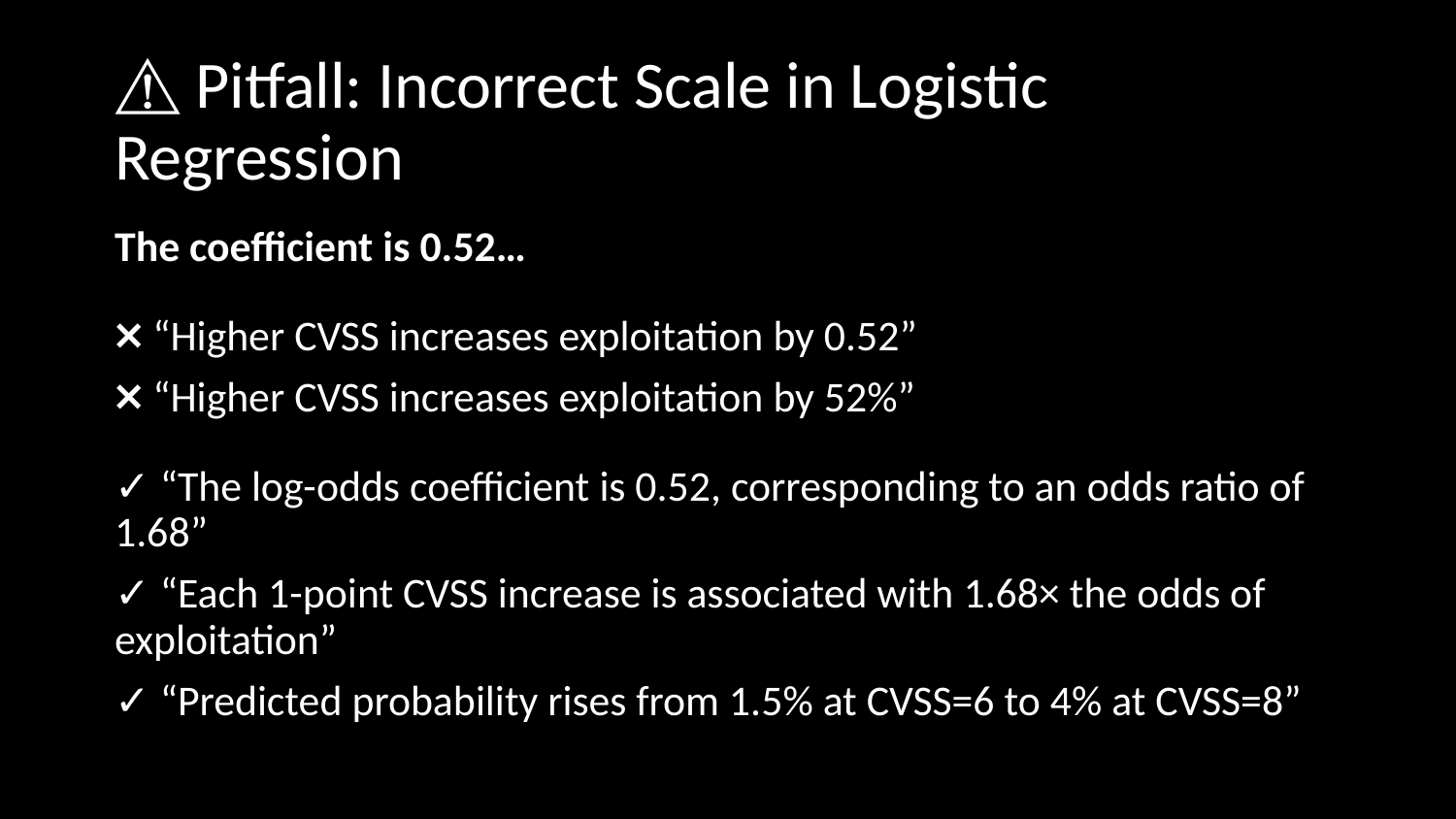

# ⚠️ Pitfall: Incorrect Scale in Logistic Regression
The coefficient is 0.52…

❌ “Higher CVSS increases exploitation by 0.52”
❌ “Higher CVSS increases exploitation by 52%”

✓ “The log-odds coefficient is 0.52, corresponding to an odds ratio of 1.68”
✓ “Each 1-point CVSS increase is associated with 1.68× the odds of exploitation”
✓ “Predicted probability rises from 1.5% at CVSS=6 to 4% at CVSS=8”